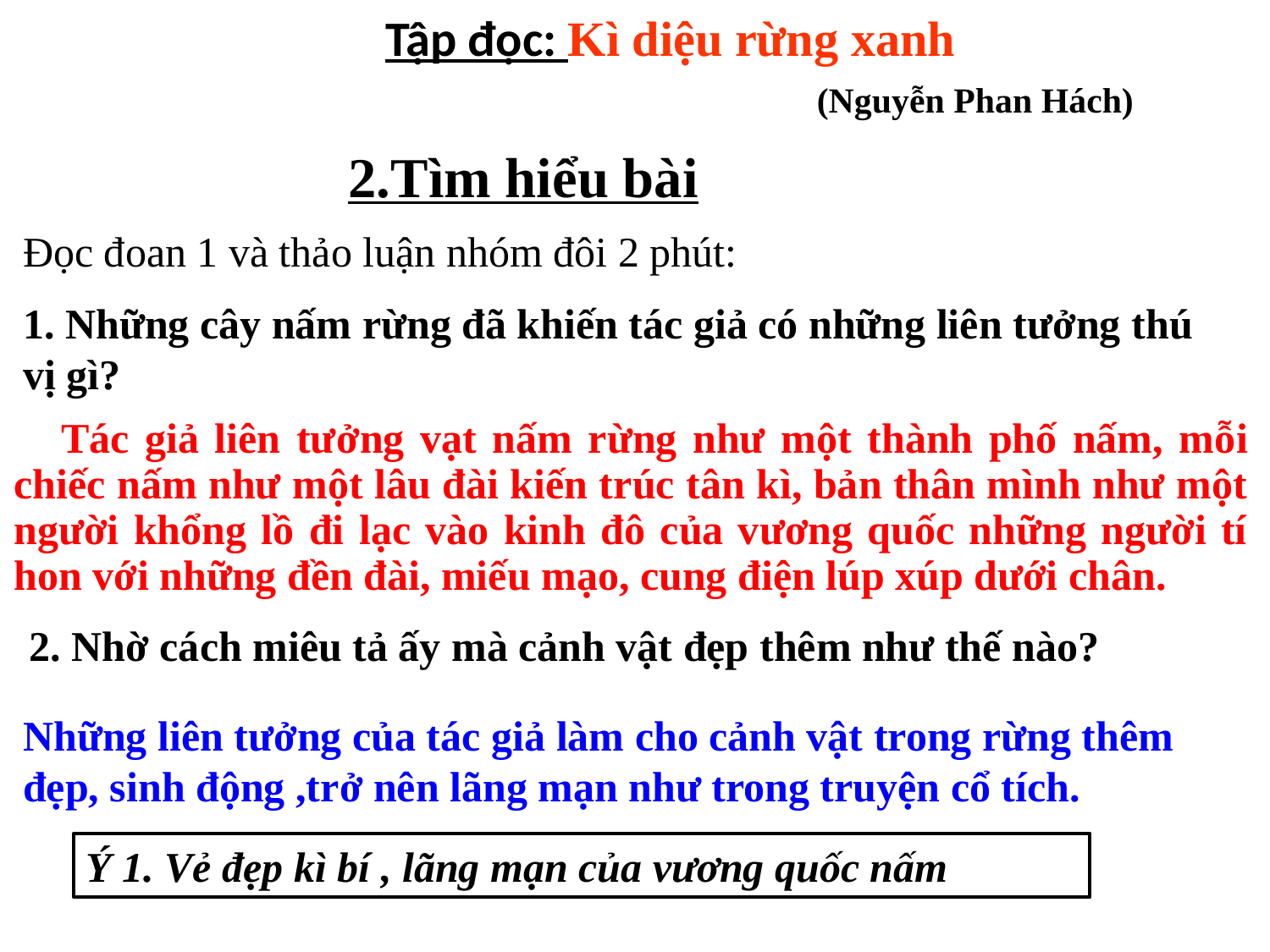

Tập đọc: Kì diệu rừng xanh
(Nguyễn Phan Hách)
2.Tìm hiểu bài
Đọc đoan 1 và thảo luận nhóm đôi 2 phút:
1. Những cây nấm rừng đã khiến tác giả có những liên tưởng thú vị gì?
   Tác giả liên tưởng vạt nấm rừng như một thành phố nấm, mỗi chiếc nấm như một lâu đài kiến trúc tân kì, bản thân mình như một người khổng lồ đi lạc vào kinh đô của vương quốc những người tí hon với những đền đài, miếu mạo, cung điện lúp xúp dưới chân.
2. Nhờ cách miêu tả ấy mà cảnh vật đẹp thêm như thế nào?
Những liên tưởng của tác giả làm cho cảnh vật trong rừng thêm đẹp, sinh động ,trở nên lãng mạn như trong truyện cổ tích.
Đoạn 1 nói lên ý gì?
Ý 1. Vẻ đẹp kì bí , lãng mạn của vương quốc nấm